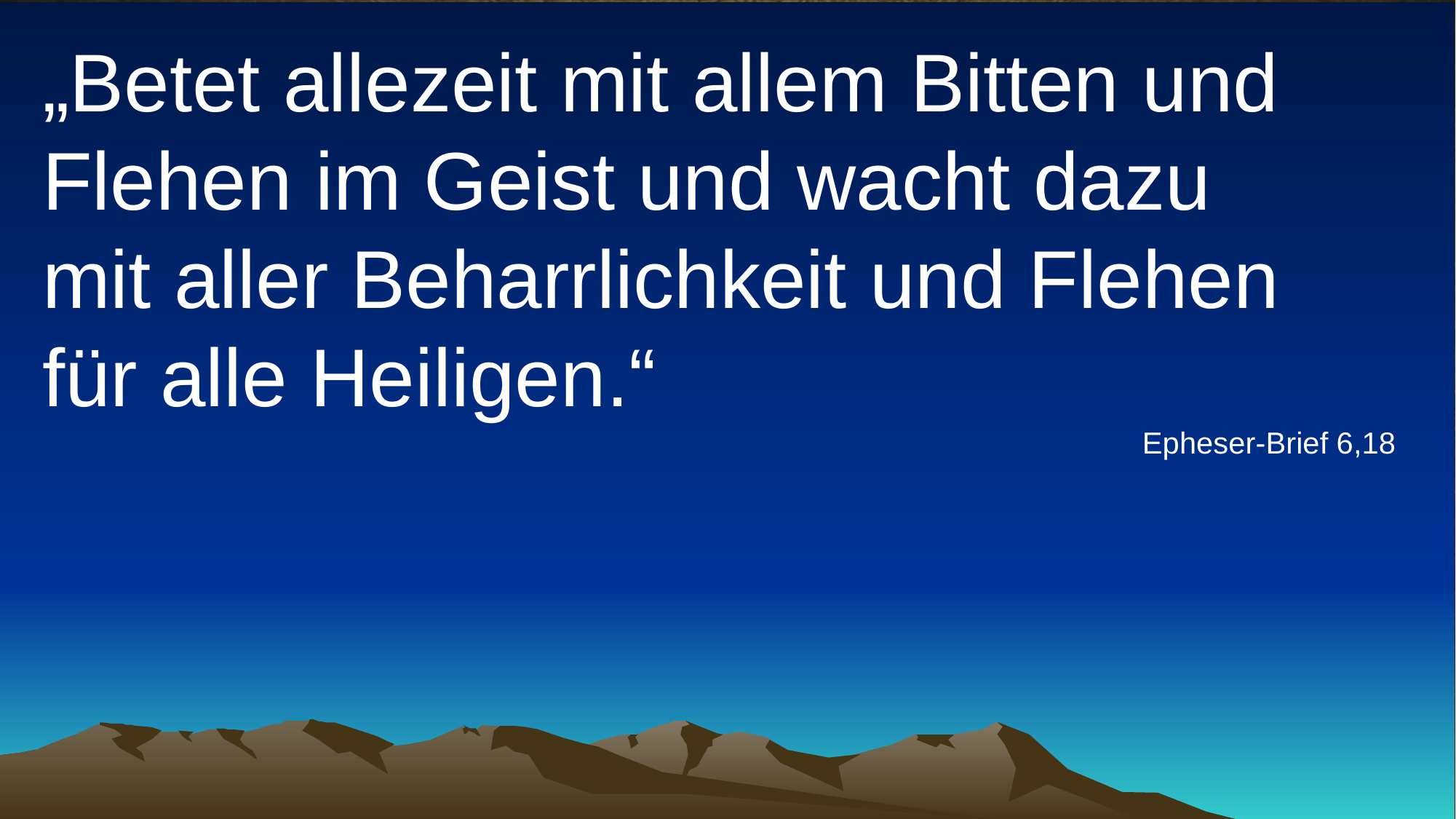

# „Betet allezeit mit allem Bitten und Flehen im Geist und wacht dazu mit aller Beharrlichkeit und Flehen für alle Heiligen.“
Epheser-Brief 6,18